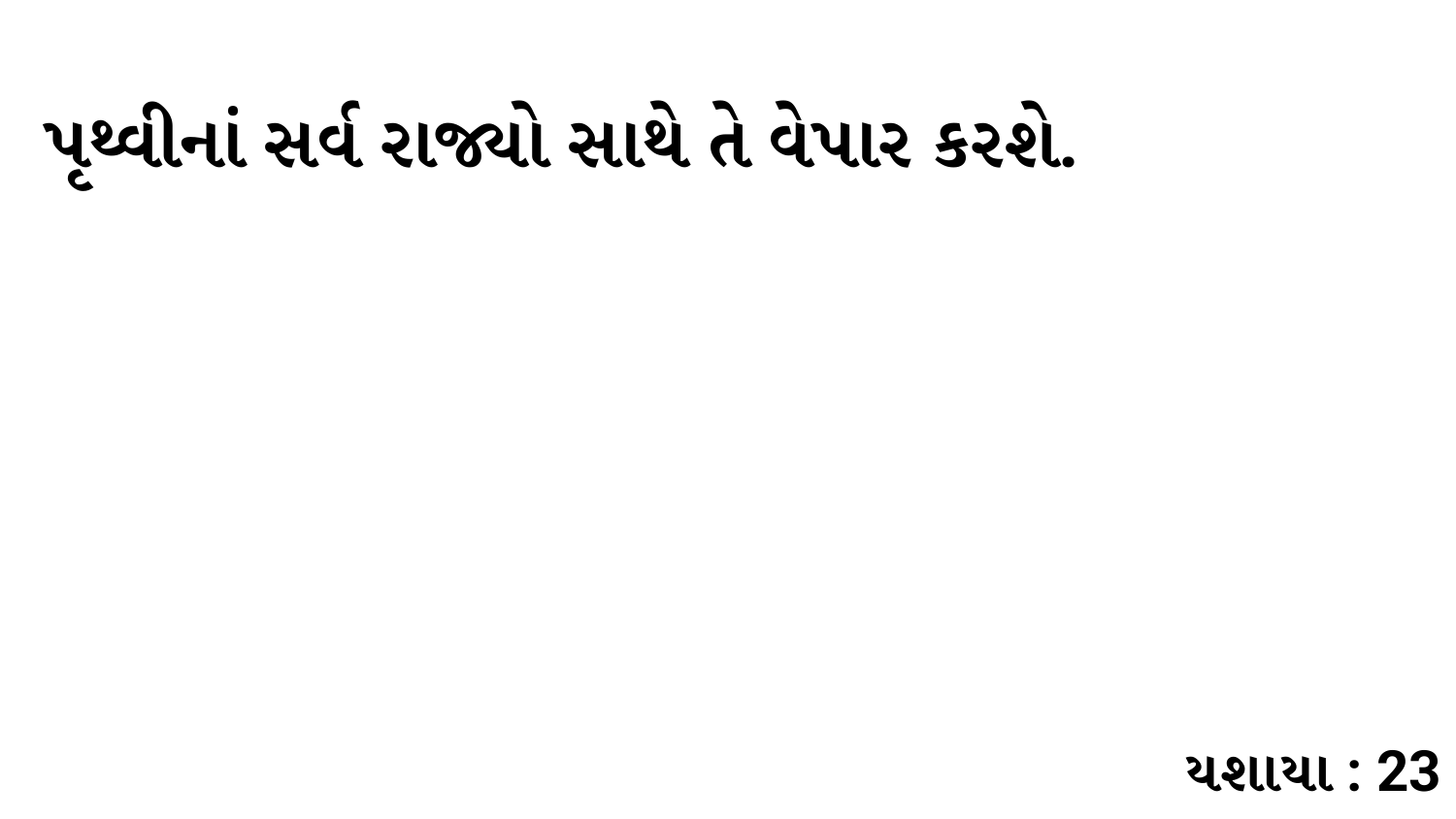

પૃથ્વીનાં સર્વ રાજ્યો સાથે તે વેપાર કરશે.
યશાયા : 23